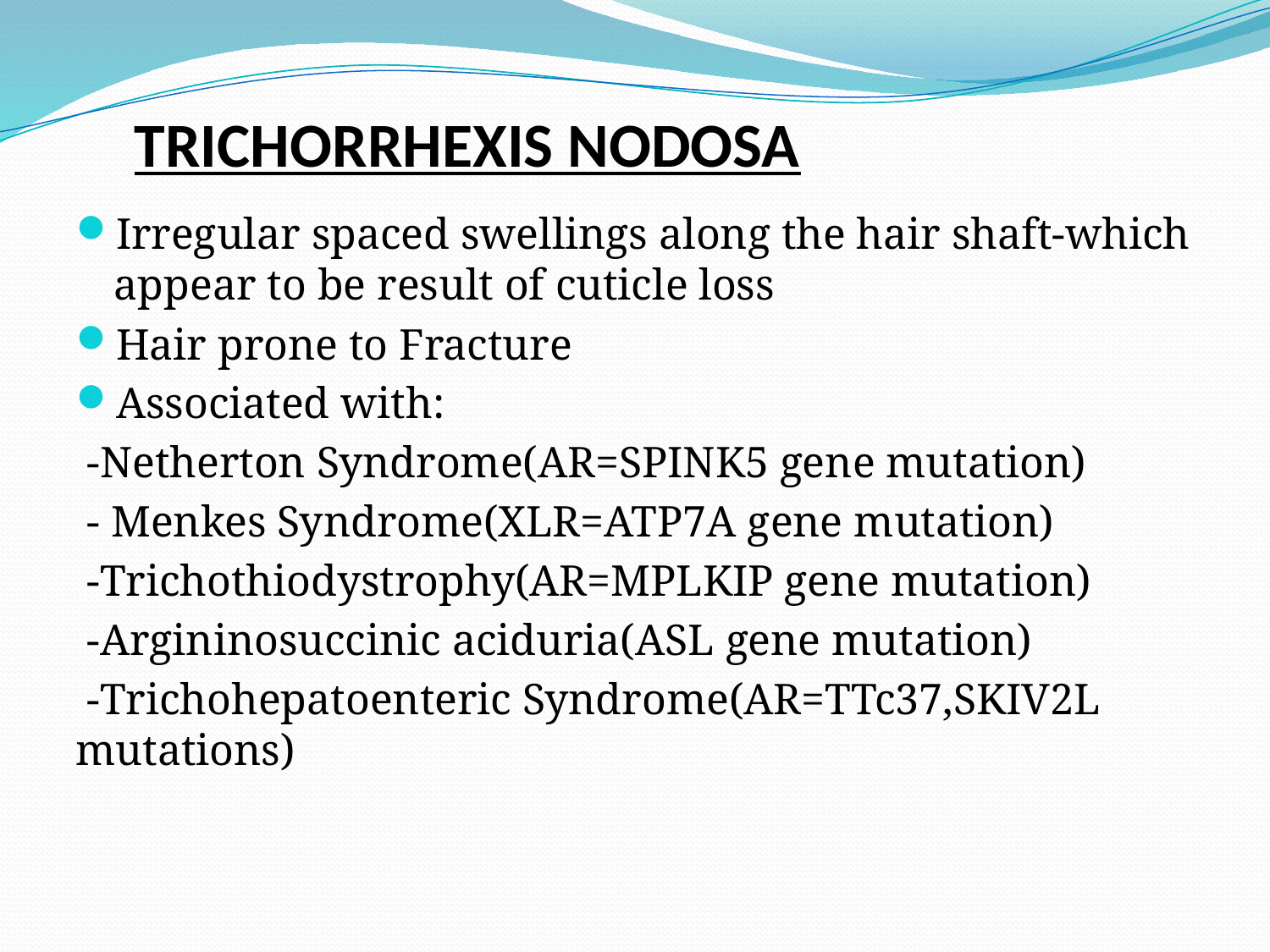

# TRICHORRHEXIS NODOSA
Irregular spaced swellings along the hair shaft-which appear to be result of cuticle loss
Hair prone to Fracture
Associated with:
 -Netherton Syndrome(AR=SPINK5 gene mutation)
 - Menkes Syndrome(XLR=ATP7A gene mutation)
 -Trichothiodystrophy(AR=MPLKIP gene mutation)
 -Argininosuccinic aciduria(ASL gene mutation)
 -Trichohepatoenteric Syndrome(AR=TTc37,SKIV2L mutations)